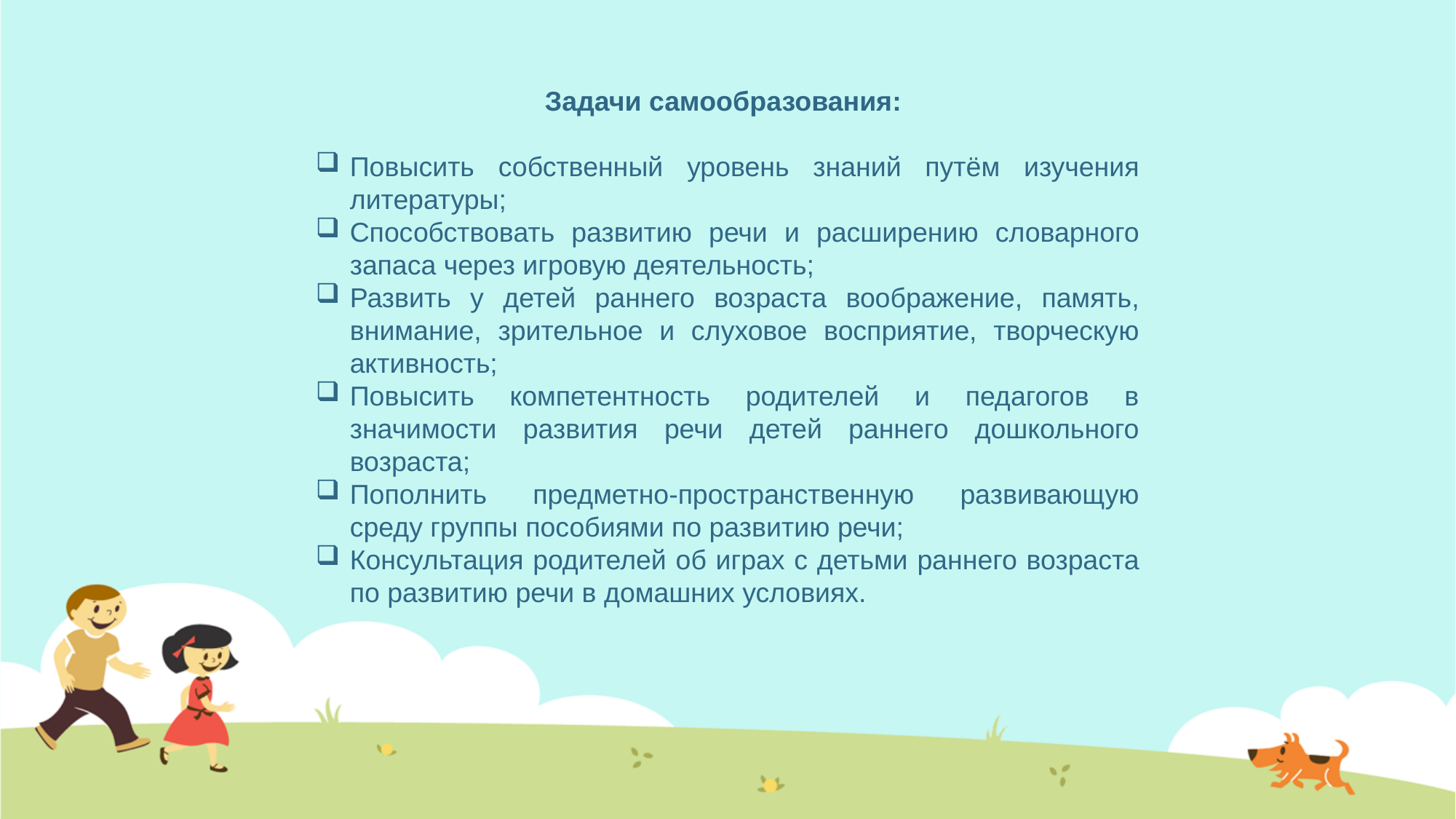

Задачи самообразования:

Повысить собственный уровень знаний путём изучения литературы;
Способствовать развитию речи и расширению словарного запаса через игровую деятельность;
Развить у детей раннего возраста воображение, память, внимание, зрительное и слуховое восприятие, творческую активность;
Повысить компетентность родителей и педагогов в значимости развития речи детей раннего дошкольного возраста;
Пополнить предметно-пространственную развивающую среду группы пособиями по развитию речи;
Консультация родителей об играх с детьми раннего возраста по развитию речи в домашних условиях.